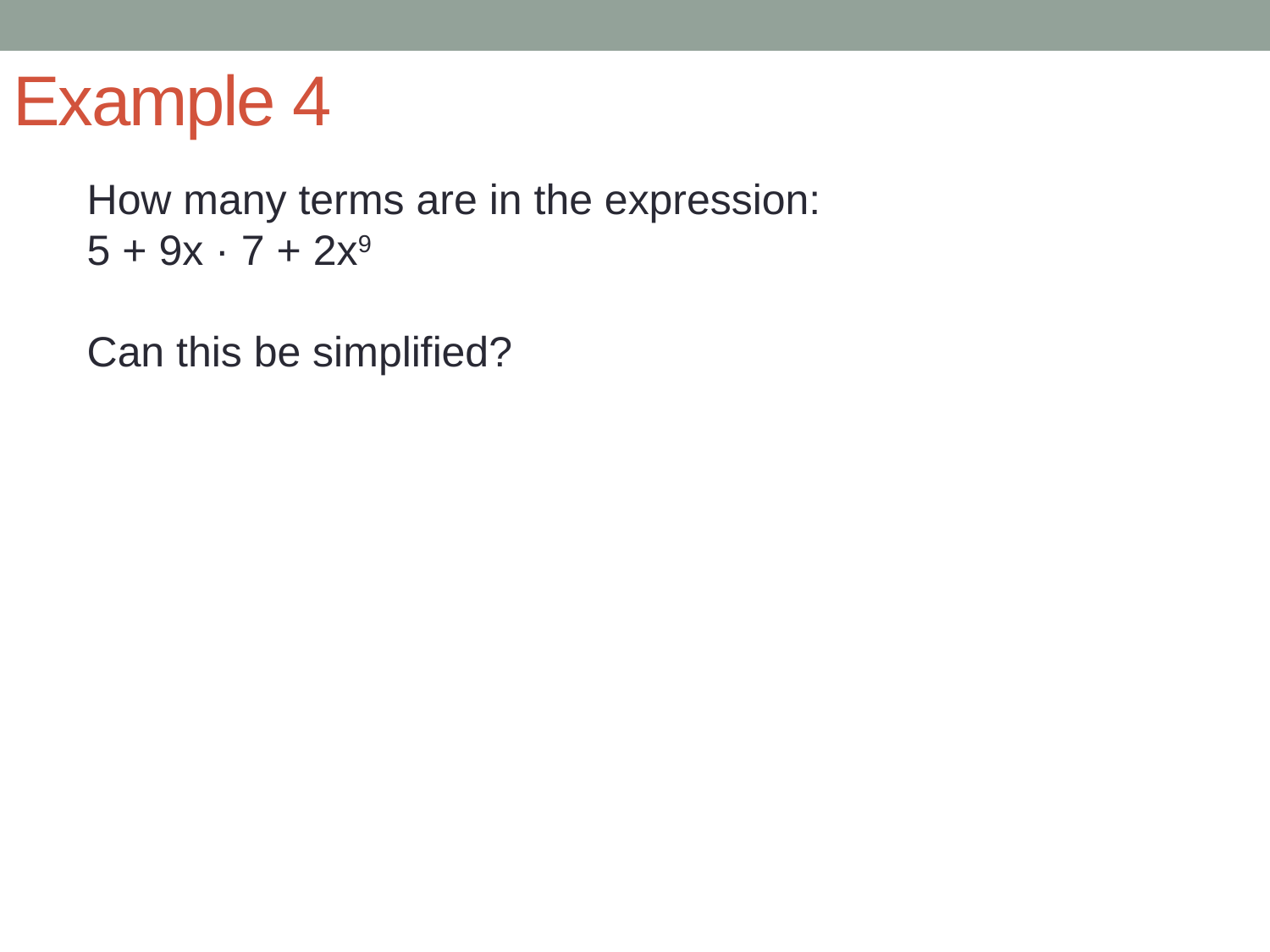

# Example 4
How many terms are in the expression:
5 + 9x · 7 + 2x9

Can this be simplified?